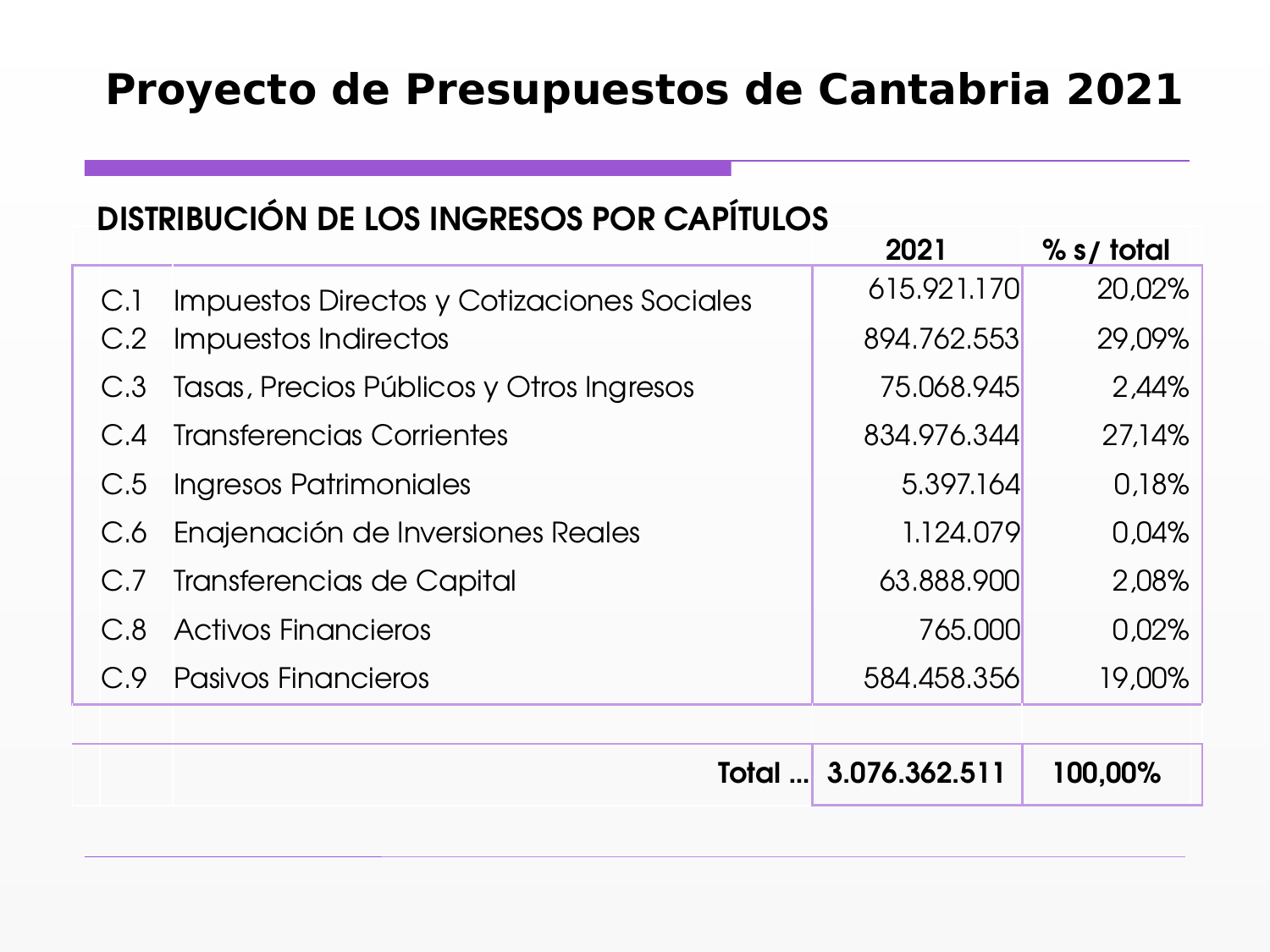

Proyecto de Presupuestos de Cantabria 2021

DISTRIBUCIÓN DE LOS INGRESOS POR CAPÍTULOS
|  |  |  | 2021 | % s/ total |  |
| --- | --- | --- | --- | --- | --- |
|  | C.1 | Impuestos Directos y Cotizaciones Sociales | 615.921.170 | 20,02% |  |
|  | C.2 | Impuestos Indirectos | 894.762.553 | 29,09% |  |
|  | C.3 | Tasas, Precios Públicos y Otros Ingresos | 75.068.945 | 2,44% |  |
|  | C.4 | Transferencias Corrientes | 834.976.344 | 27,14% |  |
|  | C.5 | Ingresos Patrimoniales | 5.397.164 | 0,18% |  |
|  | C.6 | Enajenación de Inversiones Reales | 1.124.079 | 0,04% |  |
|  | C.7 | Transferencias de Capital | 63.888.900 | 2,08% |  |
|  | C.8 | Activos Financieros | 765.000 | 0,02% |  |
|  | C.9 | Pasivos Financieros | 584.458.356 | 19,00% |  |
|  |  |  |  |  |  |
|  |  | Total … | 3.076.362.511 | 100,00% |  |